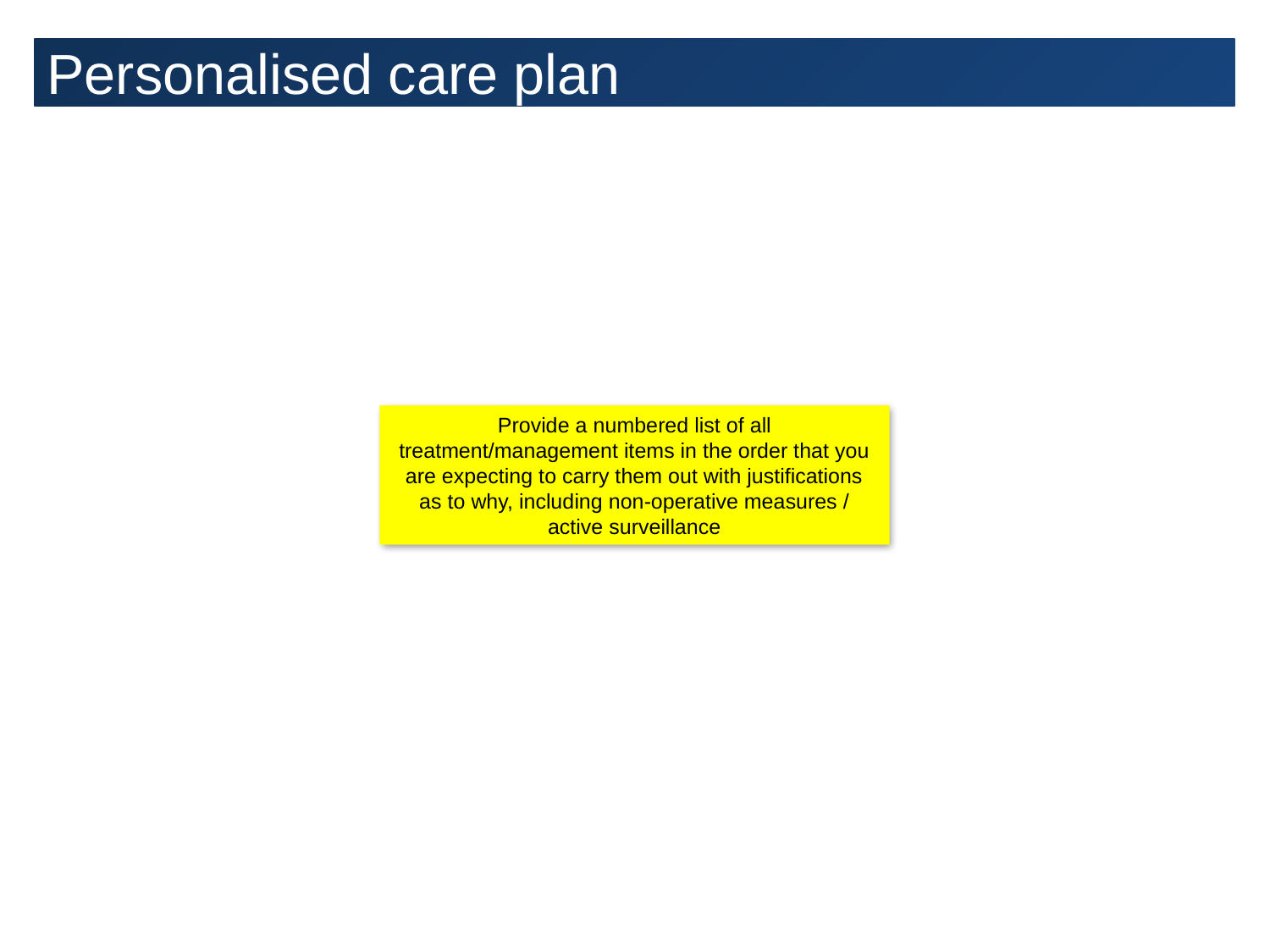

# Personalised care plan
Provide a numbered list of all treatment/management items in the order that you are expecting to carry them out with justifications as to why, including non-operative measures / active surveillance